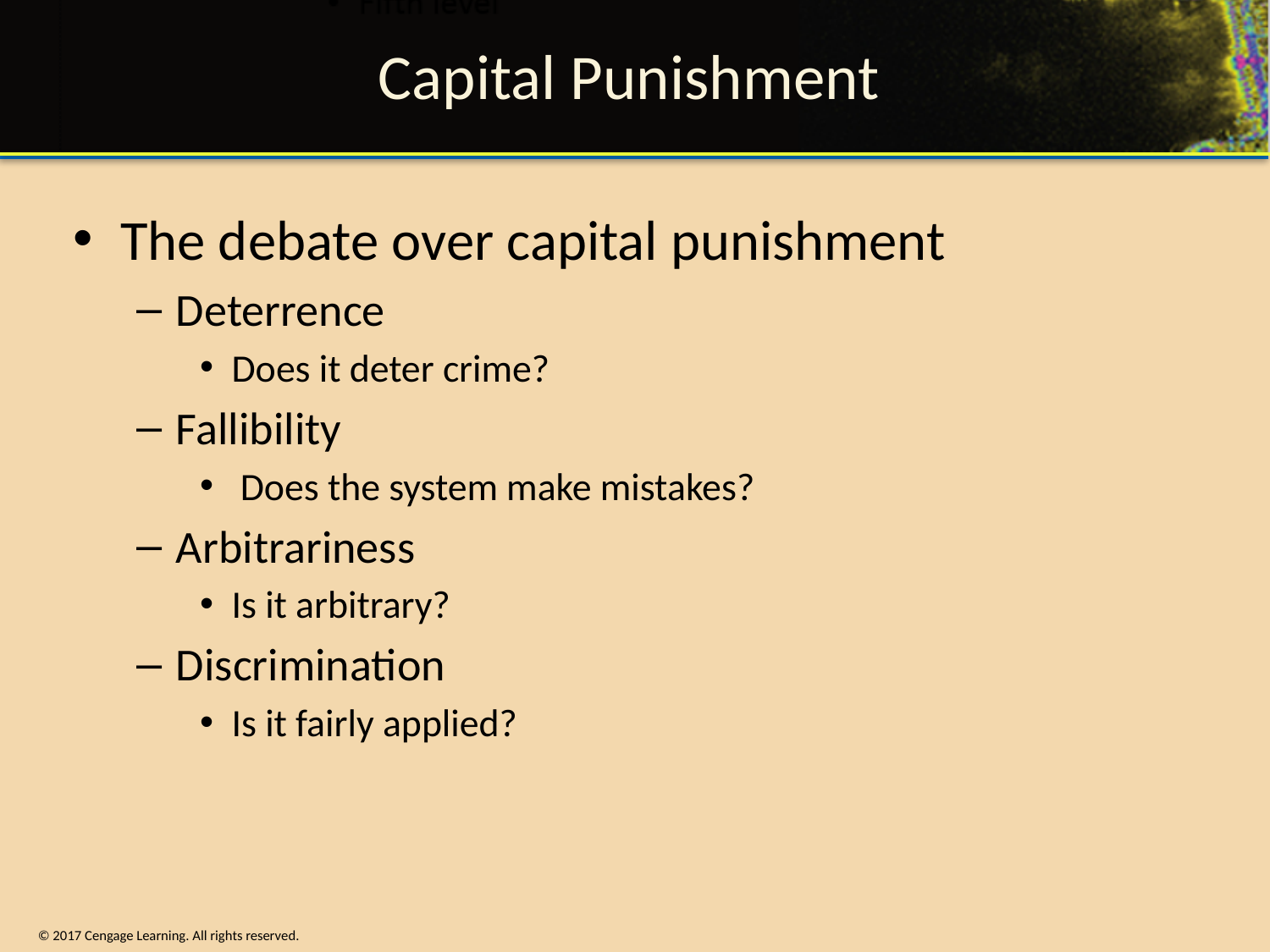

# Capital Punishment
The debate over capital punishment
Deterrence
Does it deter crime?
Fallibility
 Does the system make mistakes?
Arbitrariness
Is it arbitrary?
Discrimination
Is it fairly applied?